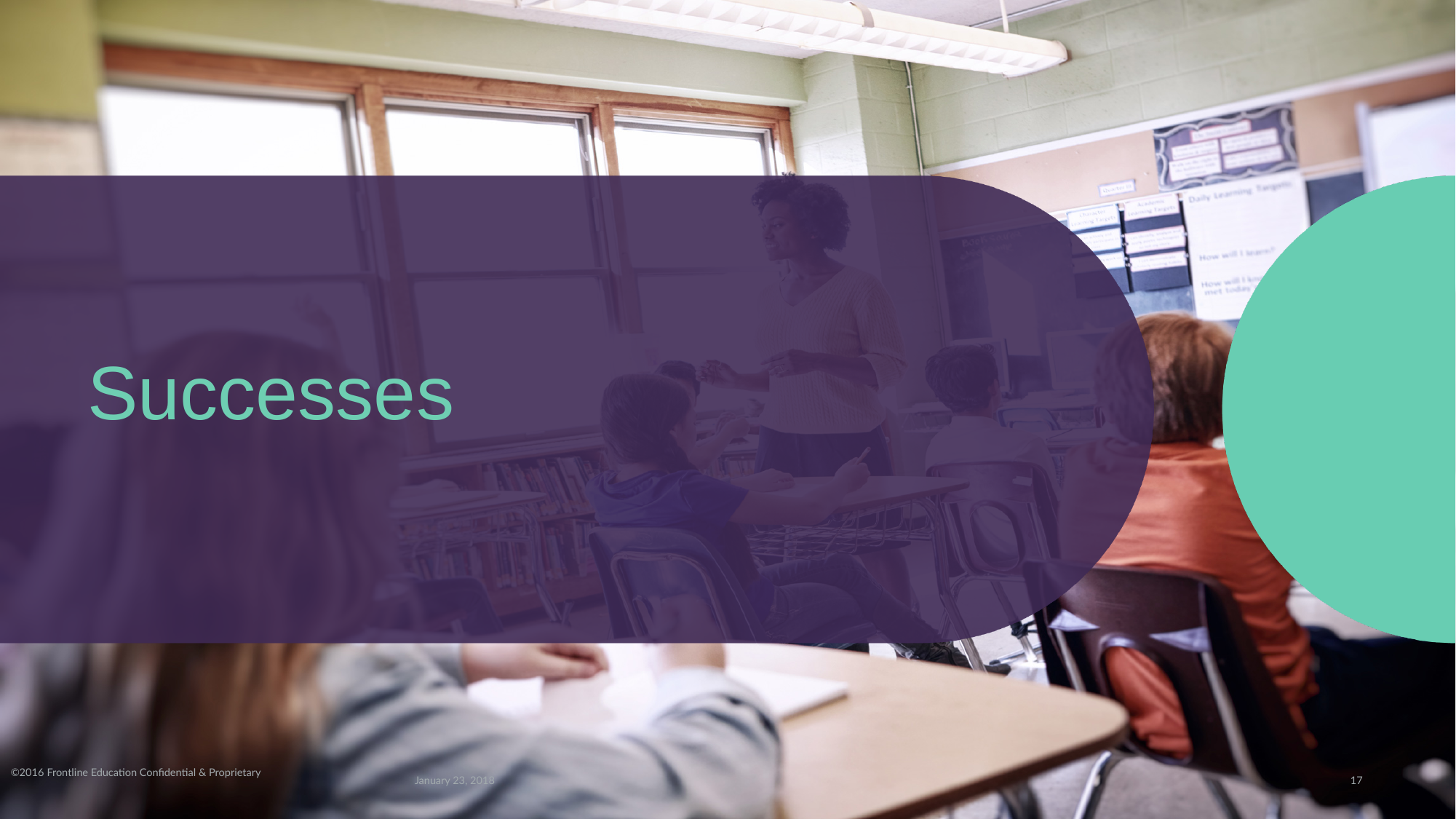

# Successes
©2016 Frontline Education Confidential & Proprietary
January 23, 2018
17